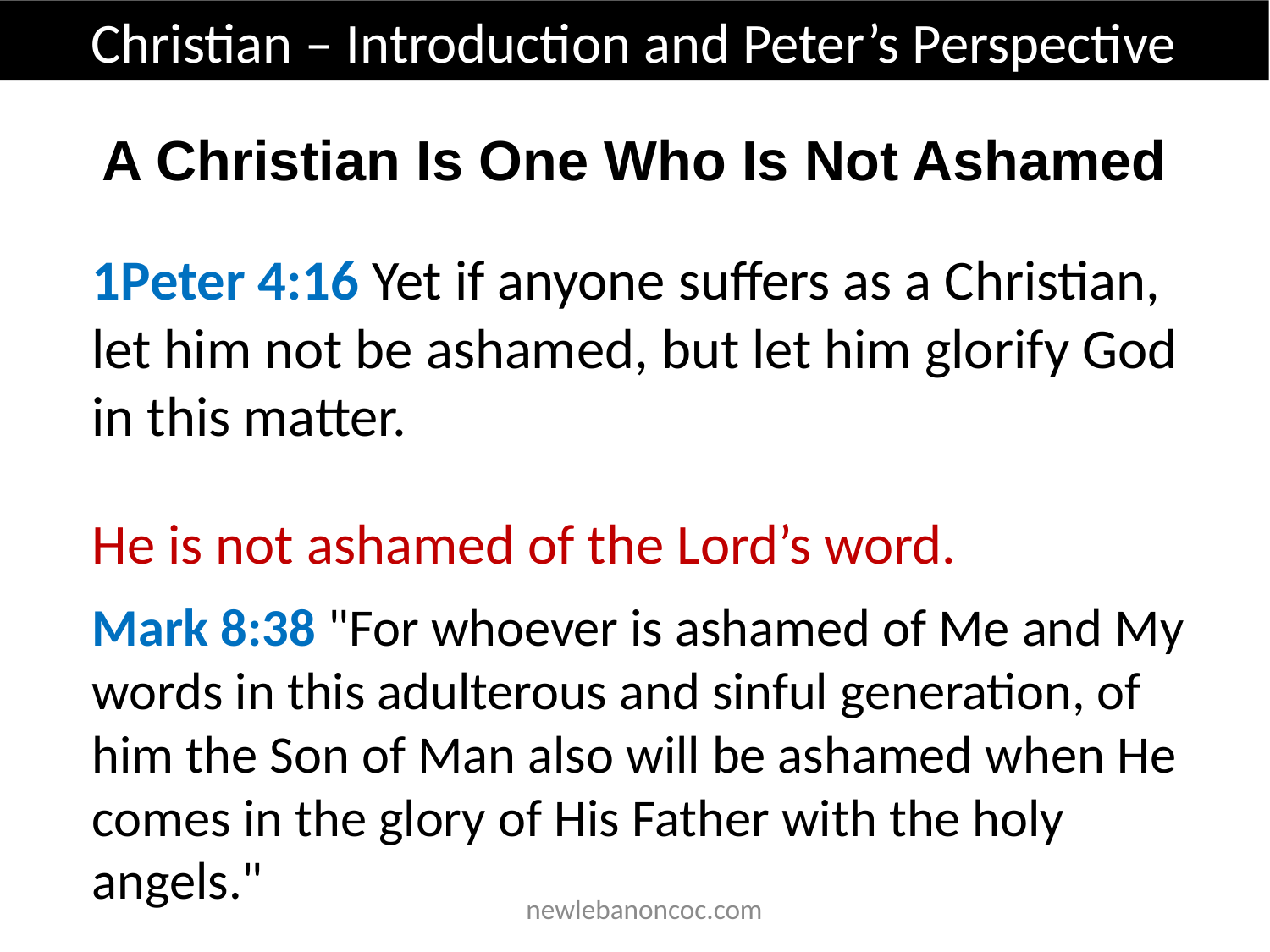

Christian – Introduction and Peter’s Perspective
A Christian Is One Who Is Not Ashamed
1Peter 4:16 Yet if anyone suffers as a Christian, let him not be ashamed, but let him glorify God in this matter.

He is not ashamed of the Lord’s word.
Mark 8:38 "For whoever is ashamed of Me and My words in this adulterous and sinful generation, of him the Son of Man also will be ashamed when He comes in the glory of His Father with the holy angels."
   newlebanoncoc.com